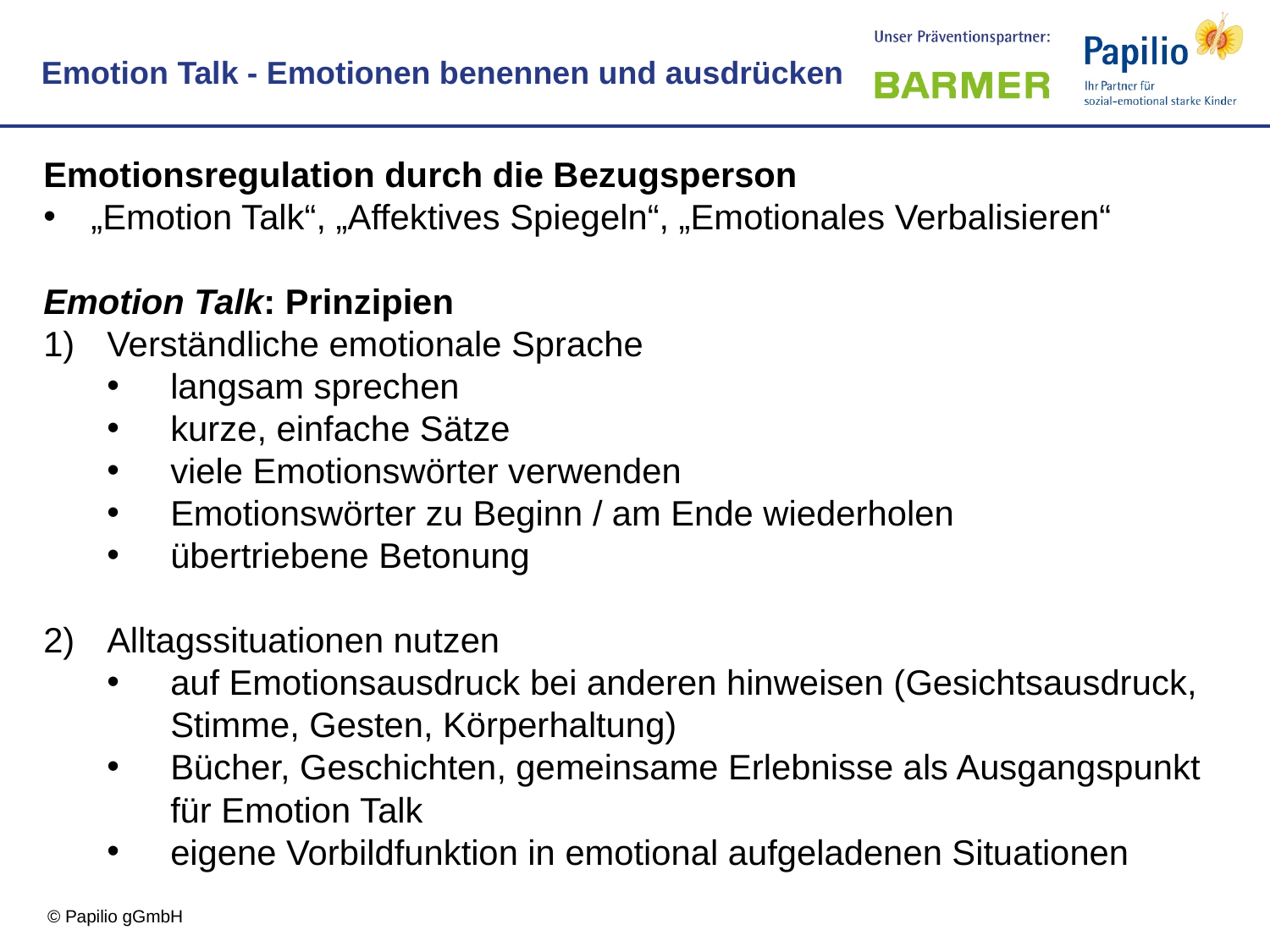

Emotion Talk - Emotionen benennen und ausdrücken
Emotionsregulation durch die Bezugsperson
„Emotion Talk“, „Affektives Spiegeln“, „Emotionales Verbalisieren“

Emotion Talk: Prinzipien
Verständliche emotionale Sprache
langsam sprechen
kurze, einfache Sätze
viele Emotionswörter verwenden
Emotionswörter zu Beginn / am Ende wiederholen
übertriebene Betonung
Alltagssituationen nutzen
auf Emotionsausdruck bei anderen hinweisen (Gesichtsausdruck, Stimme, Gesten, Körperhaltung)
Bücher, Geschichten, gemeinsame Erlebnisse als Ausgangspunkt für Emotion Talk
eigene Vorbildfunktion in emotional aufgeladenen Situationen